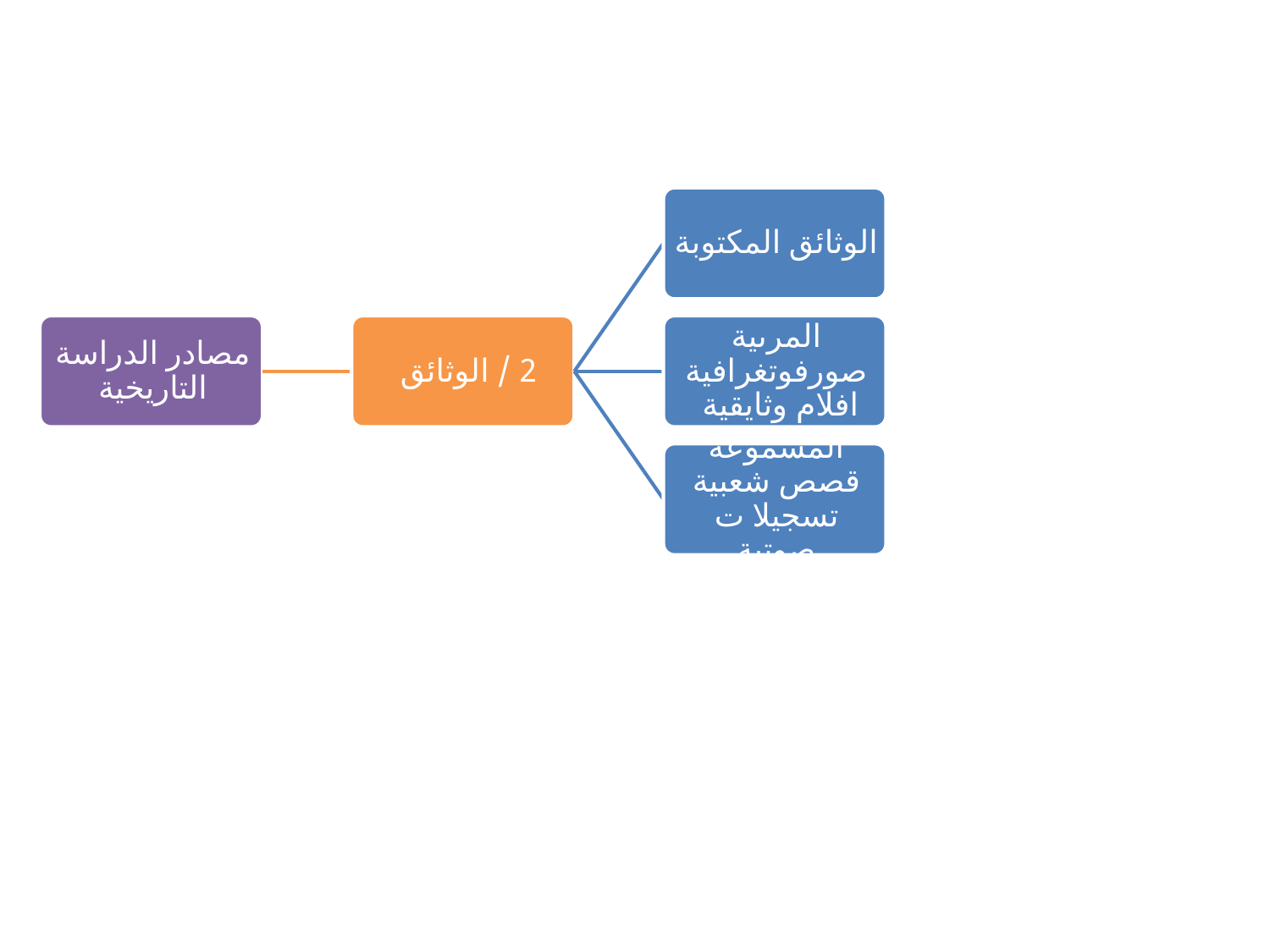

مصادر الدراسة التاريخية

2 / الوثائق

الوثائق المكتوبة

المرىية صورفوتغرافية افلام وثايقية

المسموعة قصص شعبية تسجيلا ت صوتية